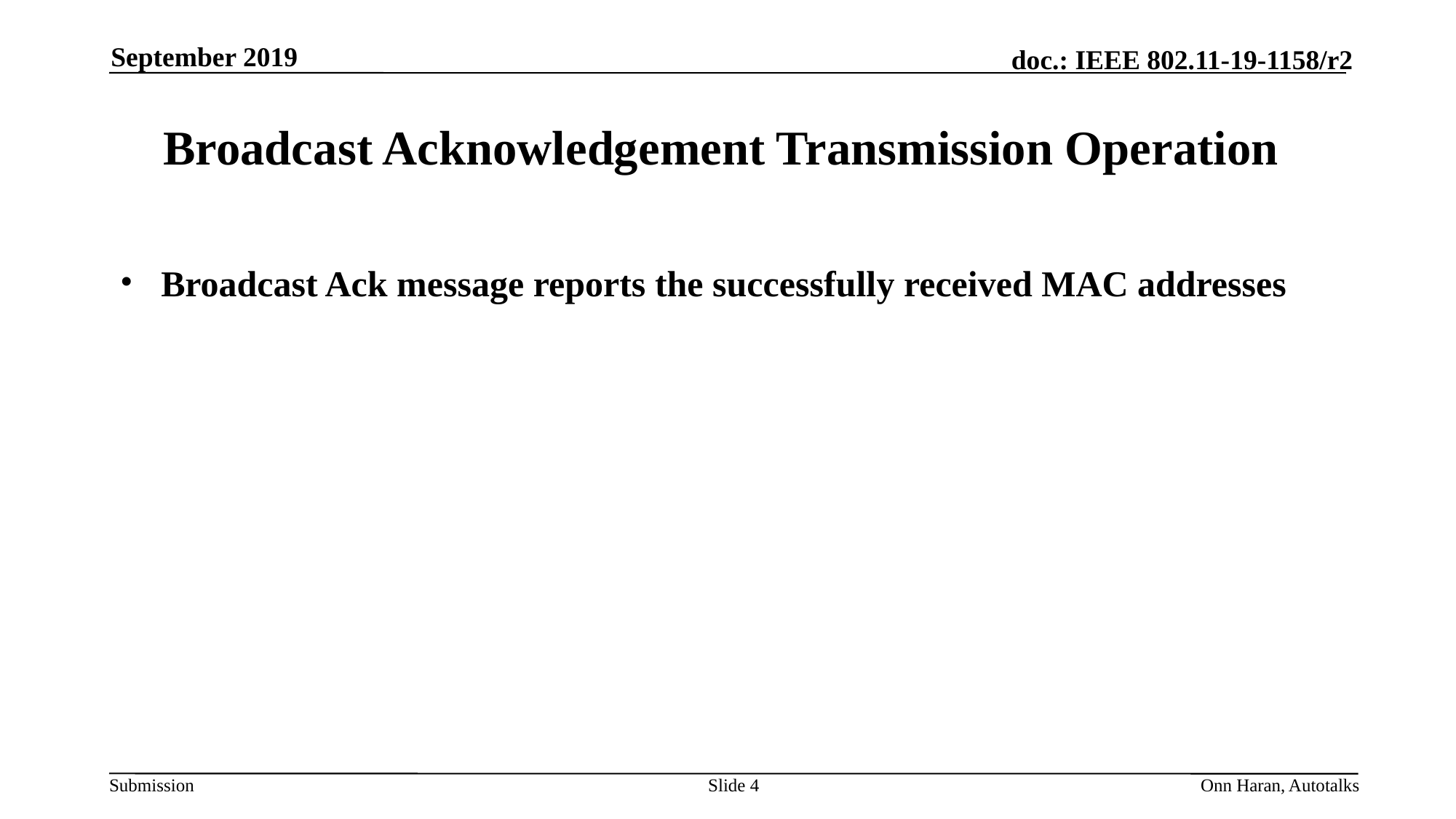

September 2019
# Broadcast Acknowledgement Transmission Operation

Broadcast Ack message reports the successfully received MAC addresses

Slide 4
Onn Haran, Autotalks